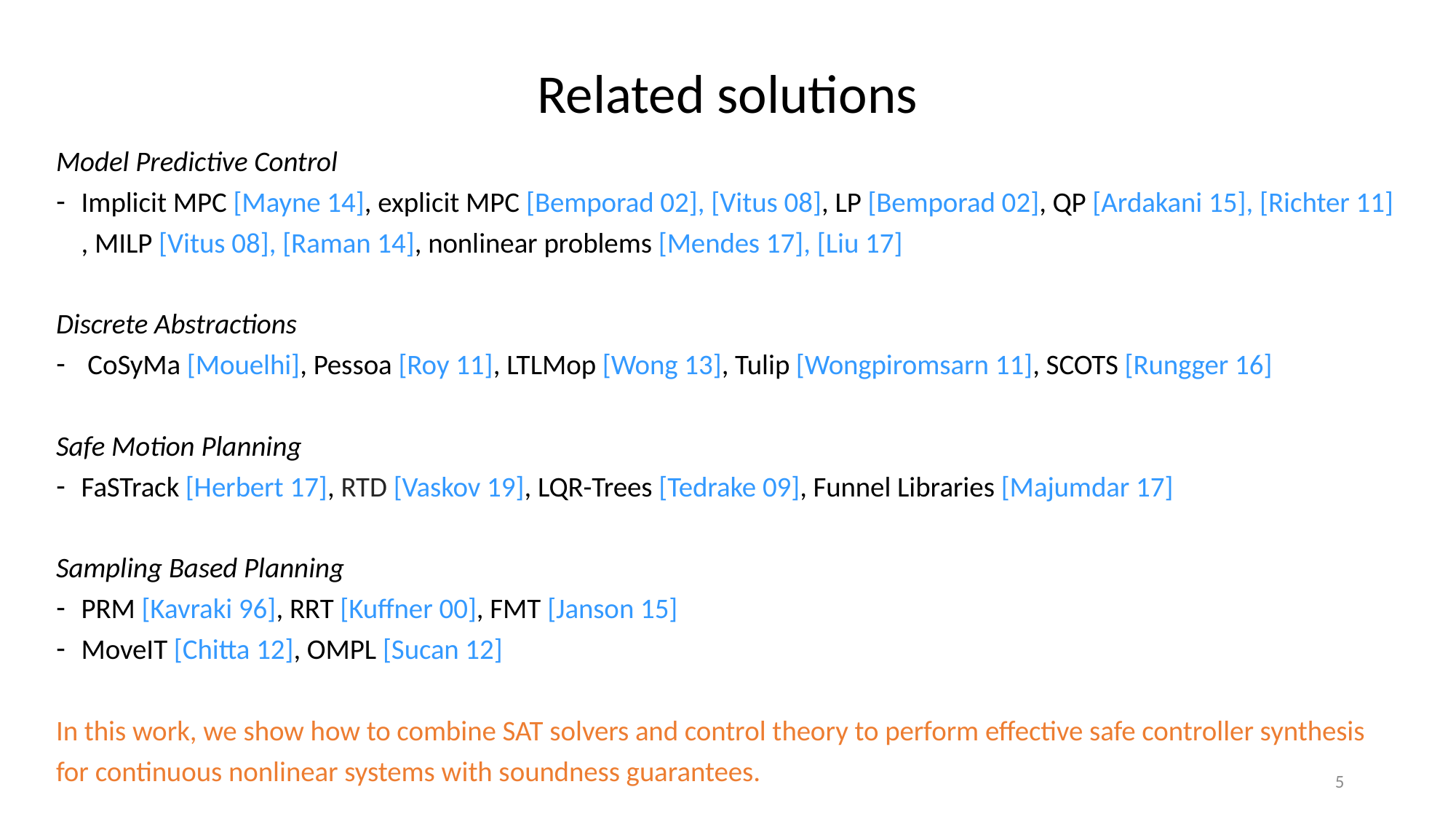

# Related solutions
Model Predictive Control
Implicit MPC [Mayne 14], explicit MPC [Bemporad 02], [Vitus 08], LP [Bemporad 02], QP [Ardakani 15], [Richter 11] , MILP [Vitus 08], [Raman 14], nonlinear problems [Mendes 17], [Liu 17]

Discrete Abstractions
 CoSyMa [Mouelhi], Pessoa [Roy 11], LTLMop [Wong 13], Tulip [Wongpiromsarn 11], SCOTS [Rungger 16]

Safe Motion Planning
FaSTrack [Herbert 17], RTD [Vaskov 19], LQR-Trees [Tedrake 09], Funnel Libraries [Majumdar 17]

Sampling Based Planning
PRM [Kavraki 96], RRT [Kuffner 00], FMT [Janson 15]
MoveIT [Chitta 12], OMPL [Sucan 12]

In this work, we show how to combine SAT solvers and control theory to perform effective safe controller synthesis for continuous nonlinear systems with soundness guarantees.

5